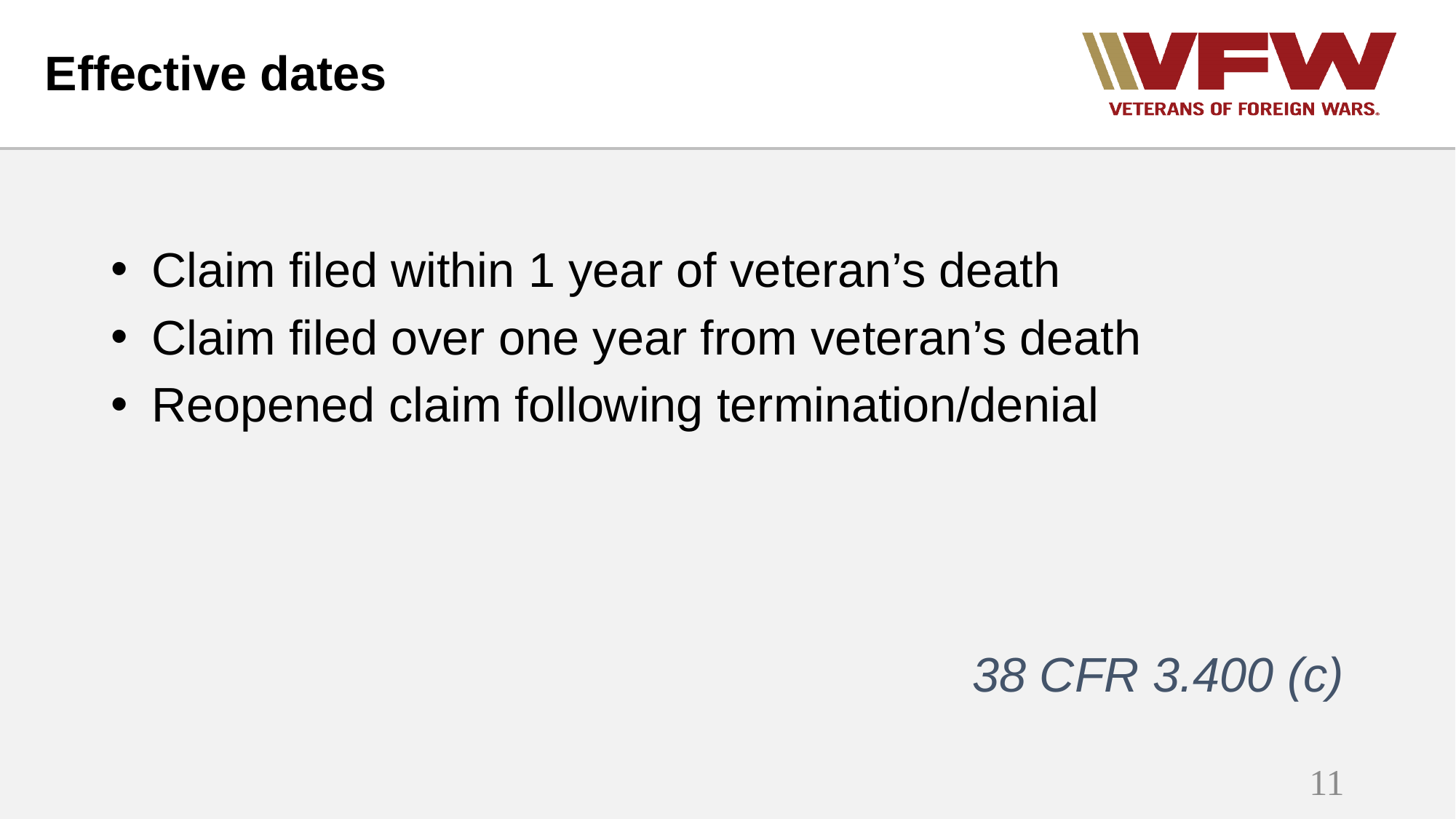

# Effective dates

Claim filed within 1 year of veteran’s death
Claim filed over one year from veteran’s death
Reopened claim following termination/denial

38 CFR 3.400 (c)
11